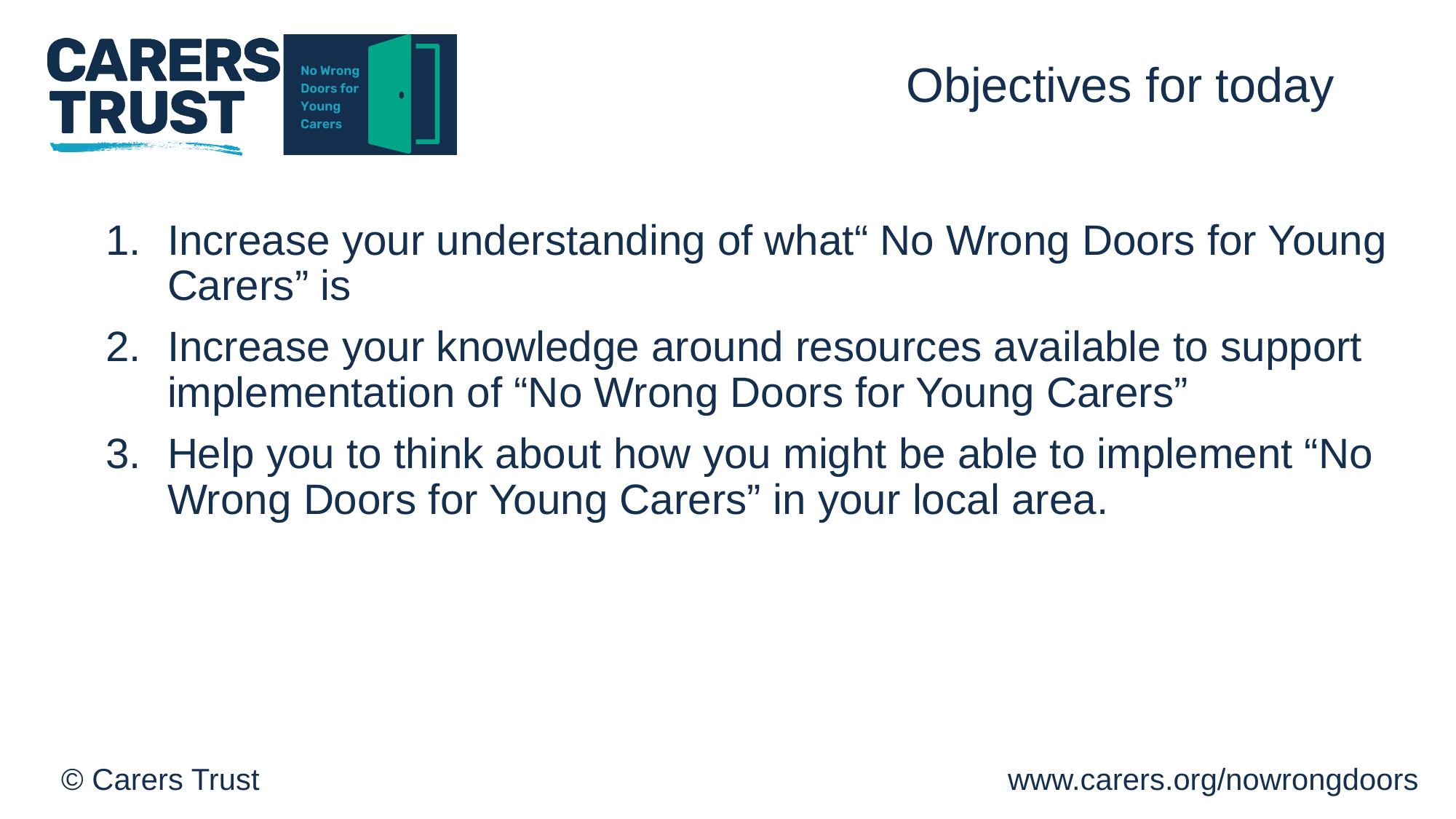

# Objectives for today
Increase your understanding of what“ No Wrong Doors for Young Carers” is
Increase your knowledge around resources available to support implementation of “No Wrong Doors for Young Carers”
Help you to think about how you might be able to implement “No Wrong Doors for Young Carers” in your local area.